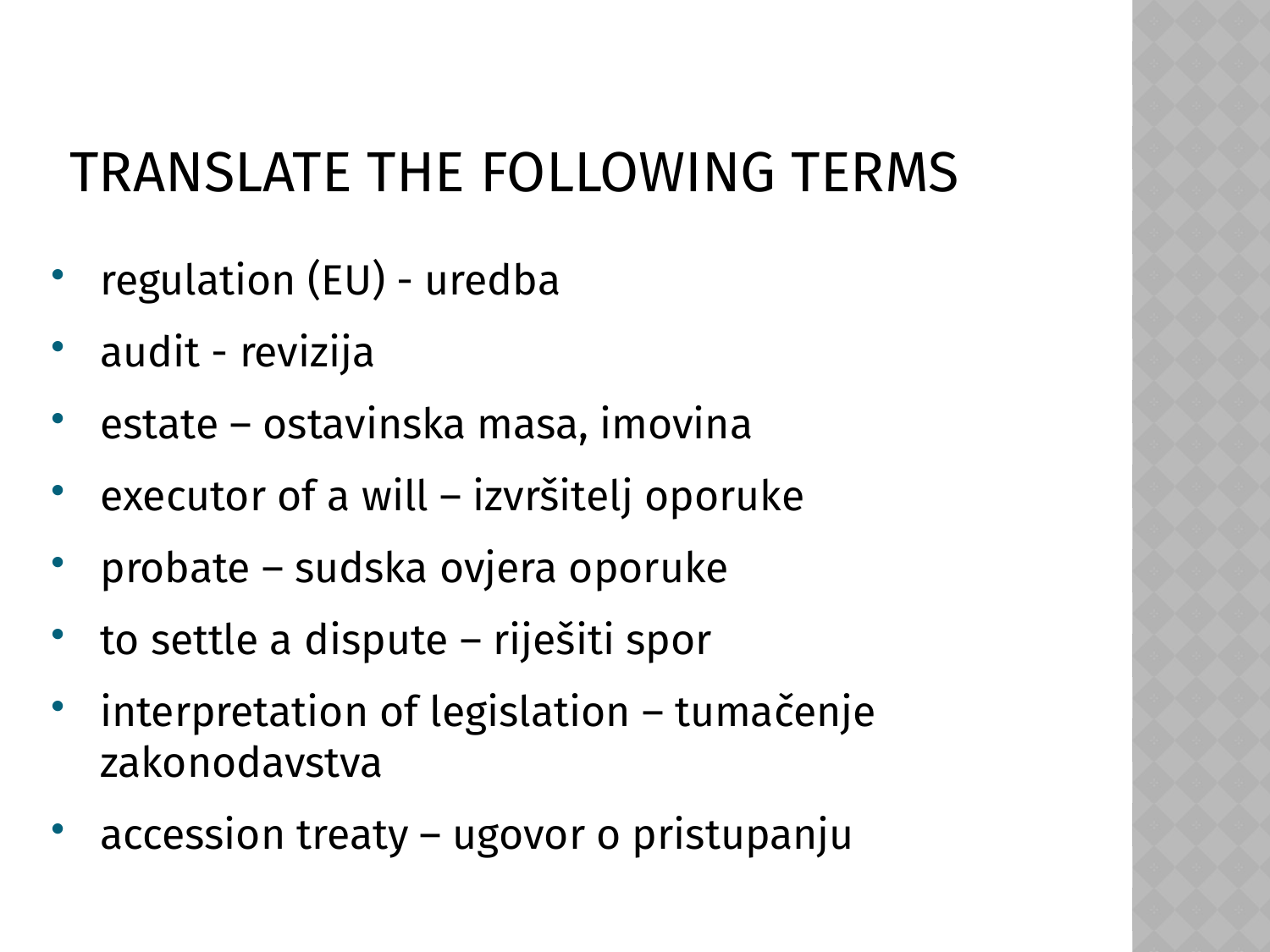

# TRANSLATE THE FOLLOWING TERMS
regulation (EU) - uredba
audit - revizija
estate – ostavinska masa, imovina
executor of a will – izvršitelj oporuke
probate – sudska ovjera oporuke
to settle a dispute – riješiti spor
interpretation of legislation – tumačenje zakonodavstva
accession treaty – ugovor o pristupanju